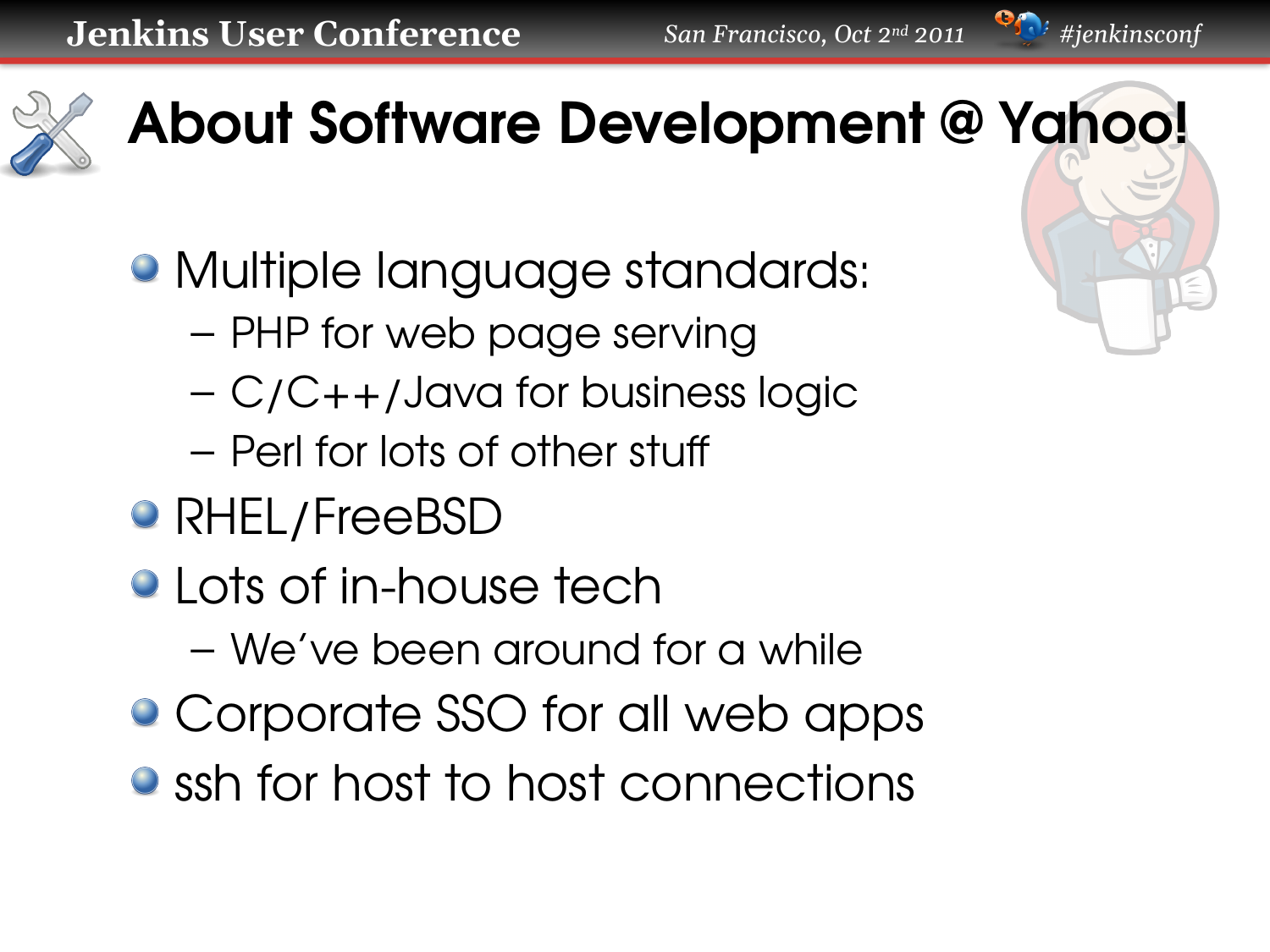

# About Software Development @ Yahoo!
Multiple language standards:
PHP for web page serving
C/C++/Java for business logic
Perl for lots of other stuff
RHEL/FreeBSD
Lots of in-house tech
We’ve been around for a while
Corporate SSO for all web apps
ssh for host to host connections